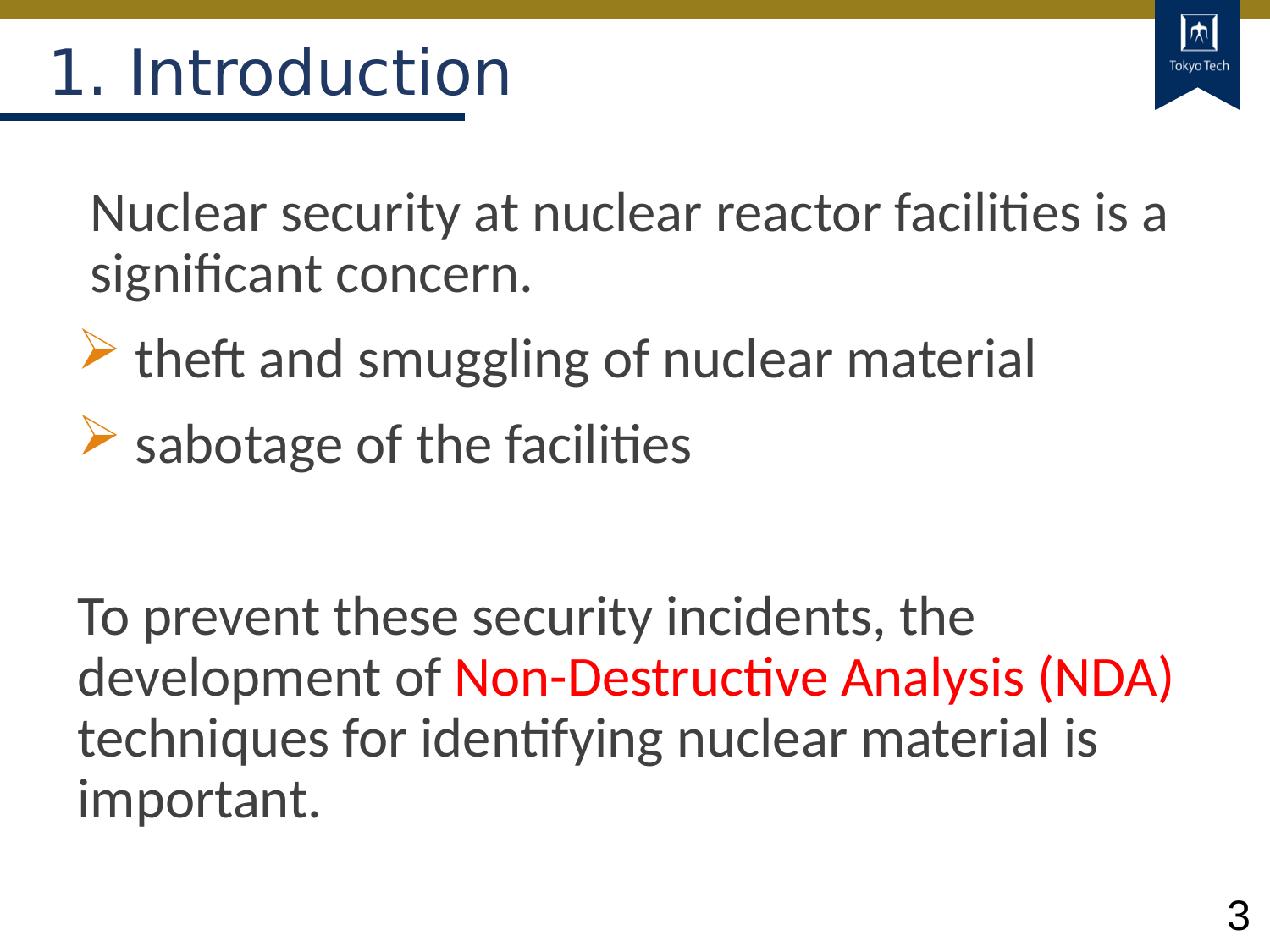

# 1. Introduction
Nuclear security at nuclear reactor facilities is a significant concern.
 theft and smuggling of nuclear material
 sabotage of the facilities

To prevent these security incidents, the development of Non-Destructive Analysis (NDA) techniques for identifying nuclear material is important.